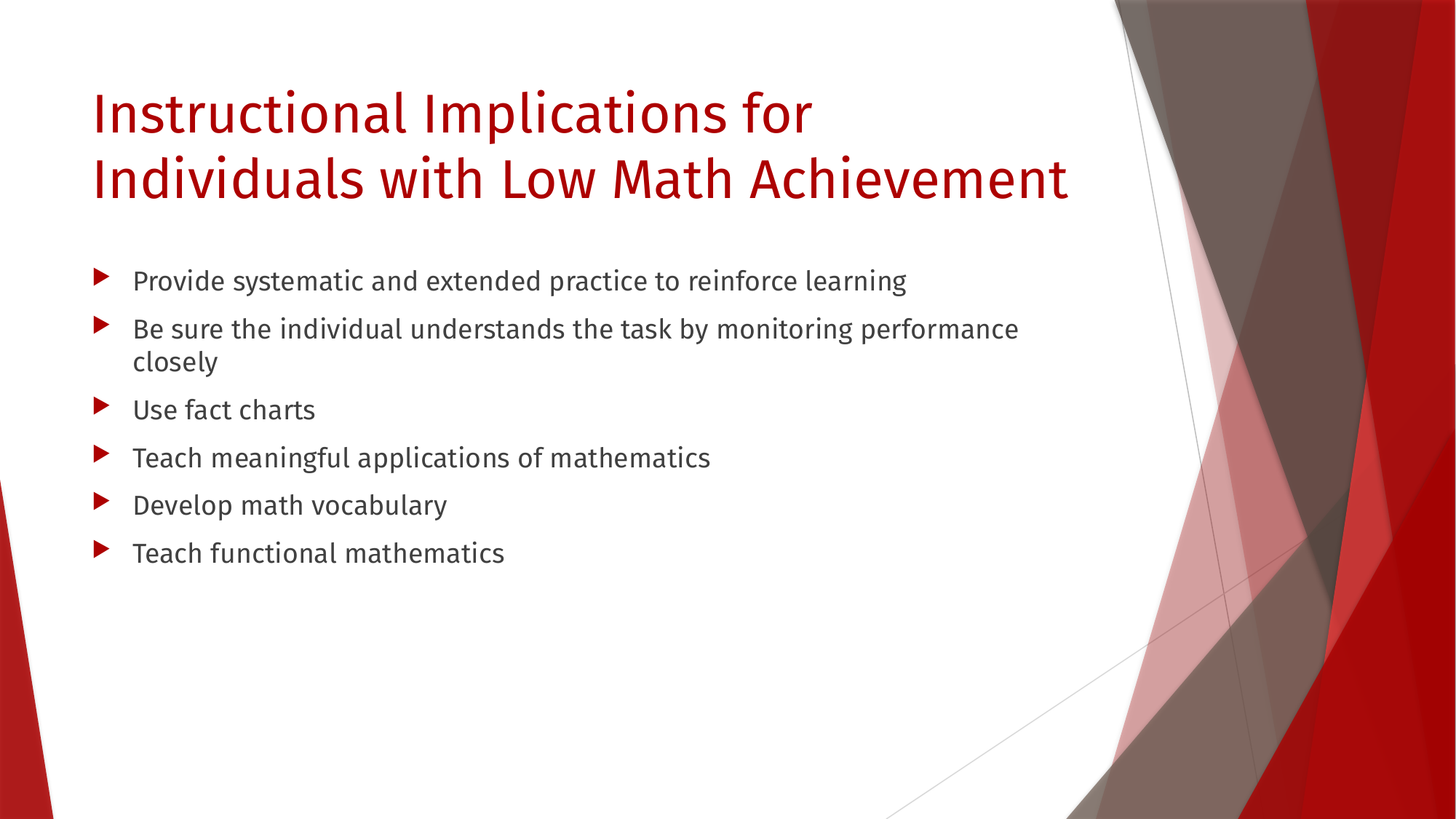

# Instructional Implications for Individuals with Low Math Achievement
Provide systematic and extended practice to reinforce learning
Be sure the individual understands the task by monitoring performance closely
Use fact charts
Teach meaningful applications of mathematics
Develop math vocabulary
Teach functional mathematics